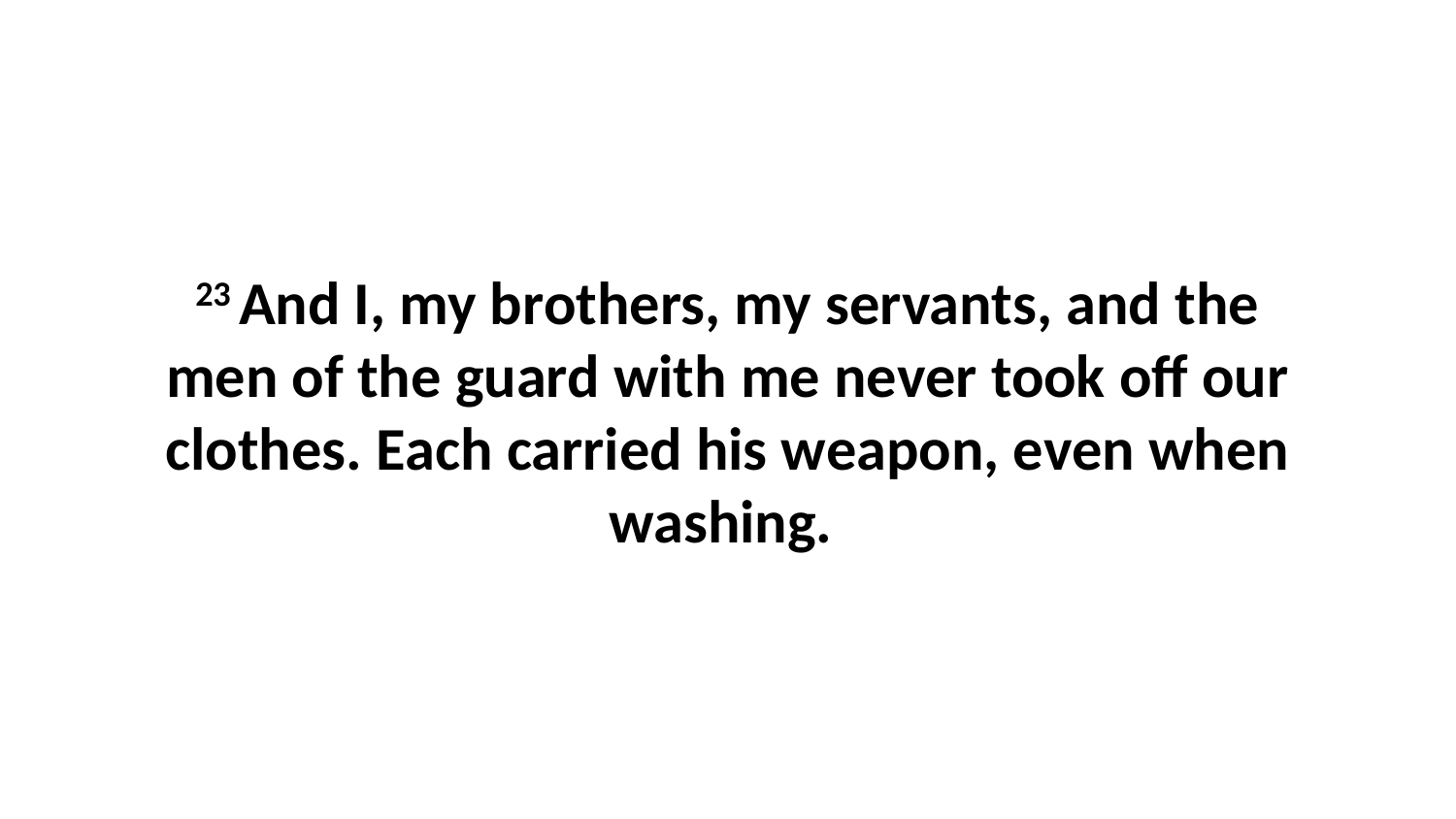

23 And I, my brothers, my servants, and the men of the guard with me never took off our clothes. Each carried his weapon, even when washing.